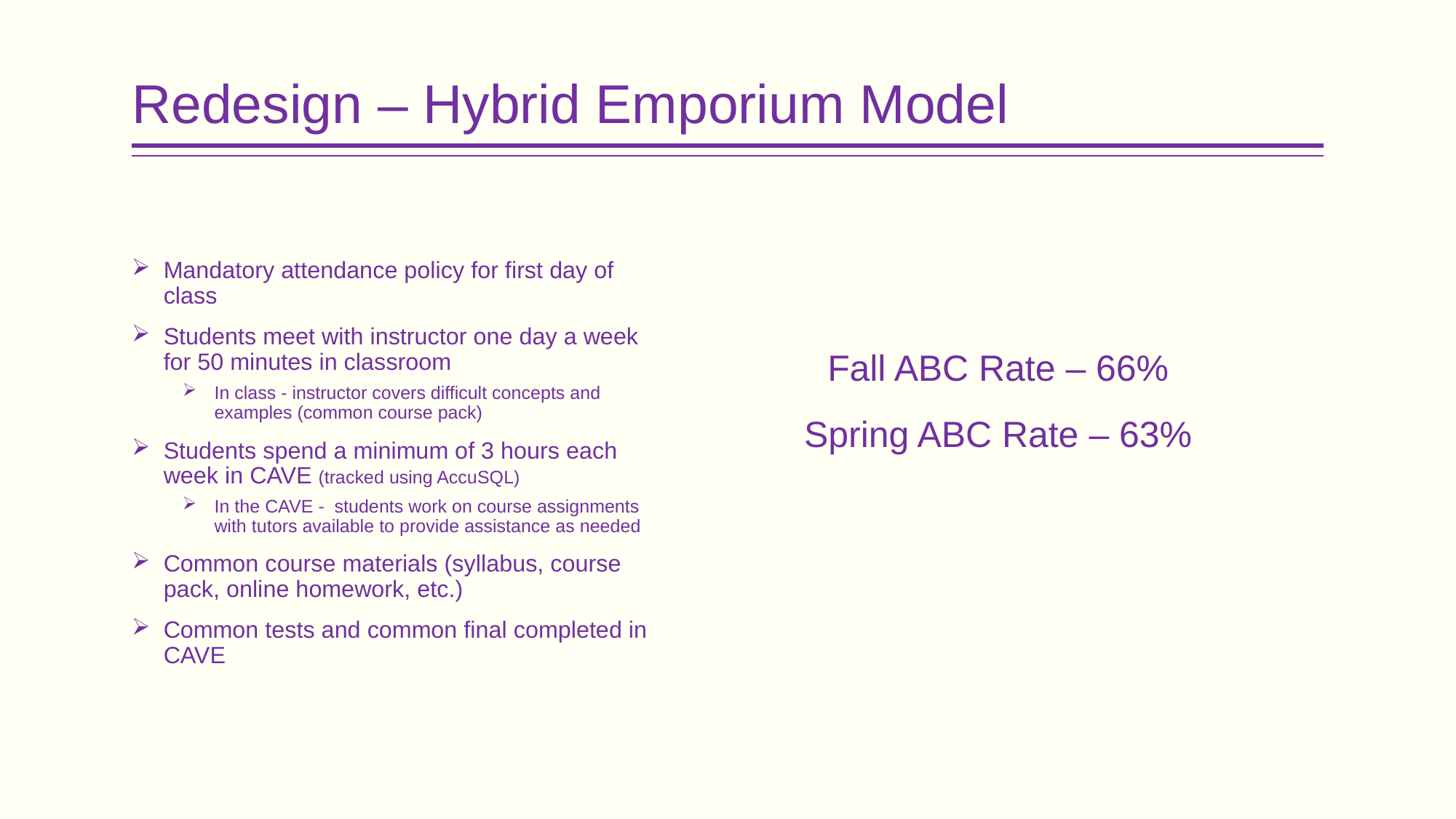

# Redesign – Hybrid Emporium Model
Mandatory attendance policy for first day of class
Students meet with instructor one day a week for 50 minutes in classroom
In class - instructor covers difficult concepts and examples (common course pack)
Students spend a minimum of 3 hours each week in CAVE (tracked using AccuSQL)
In the CAVE -  students work on course assignments with tutors available to provide assistance as needed
Common course materials (syllabus, course pack, online homework, etc.)
Common tests and common final completed in CAVE
Fall ABC Rate – 66%
Spring ABC Rate – 63%